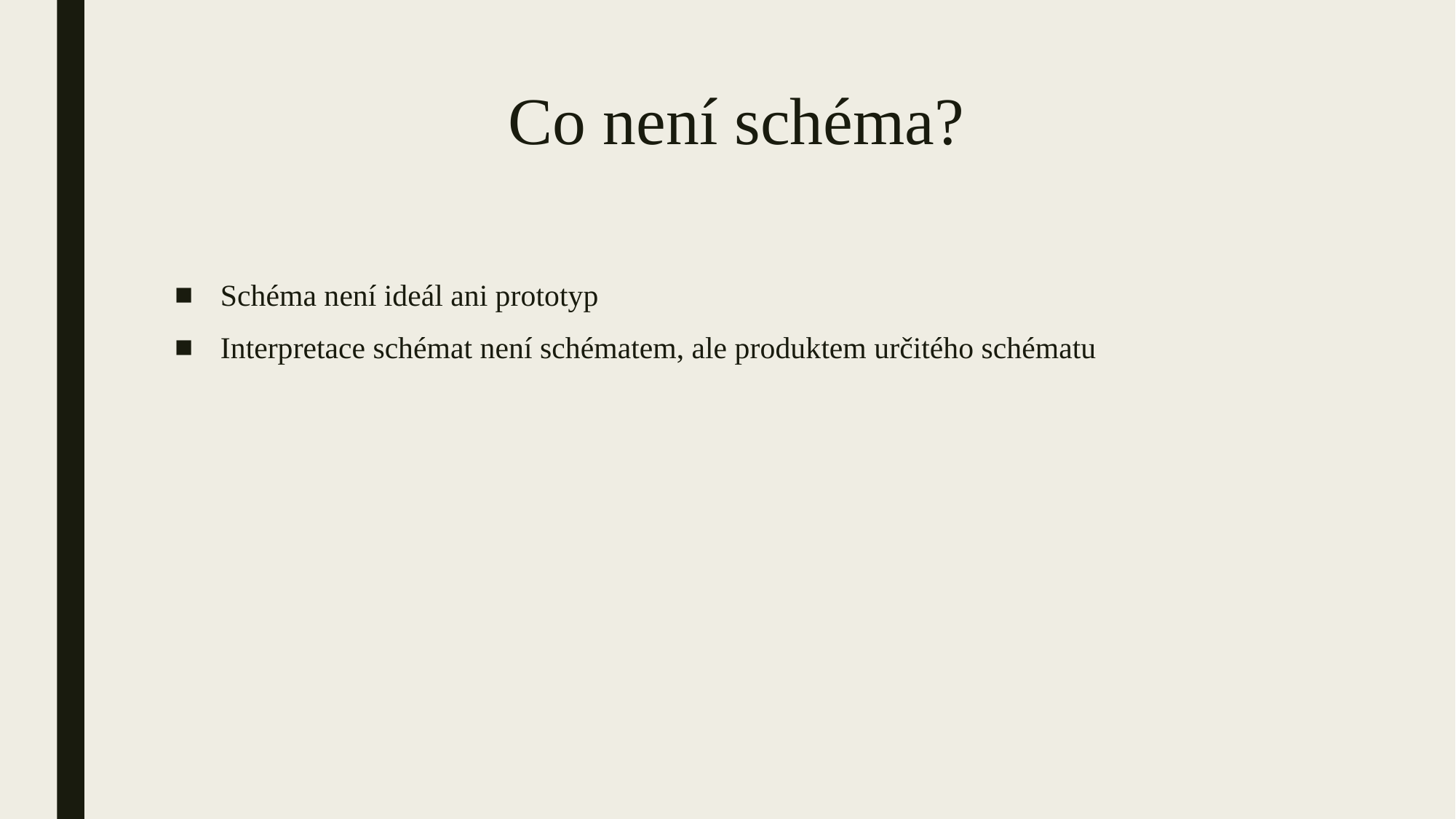

# Co není schéma?
Schéma není ideál ani prototyp
Interpretace schémat není schématem, ale produktem určitého schématu